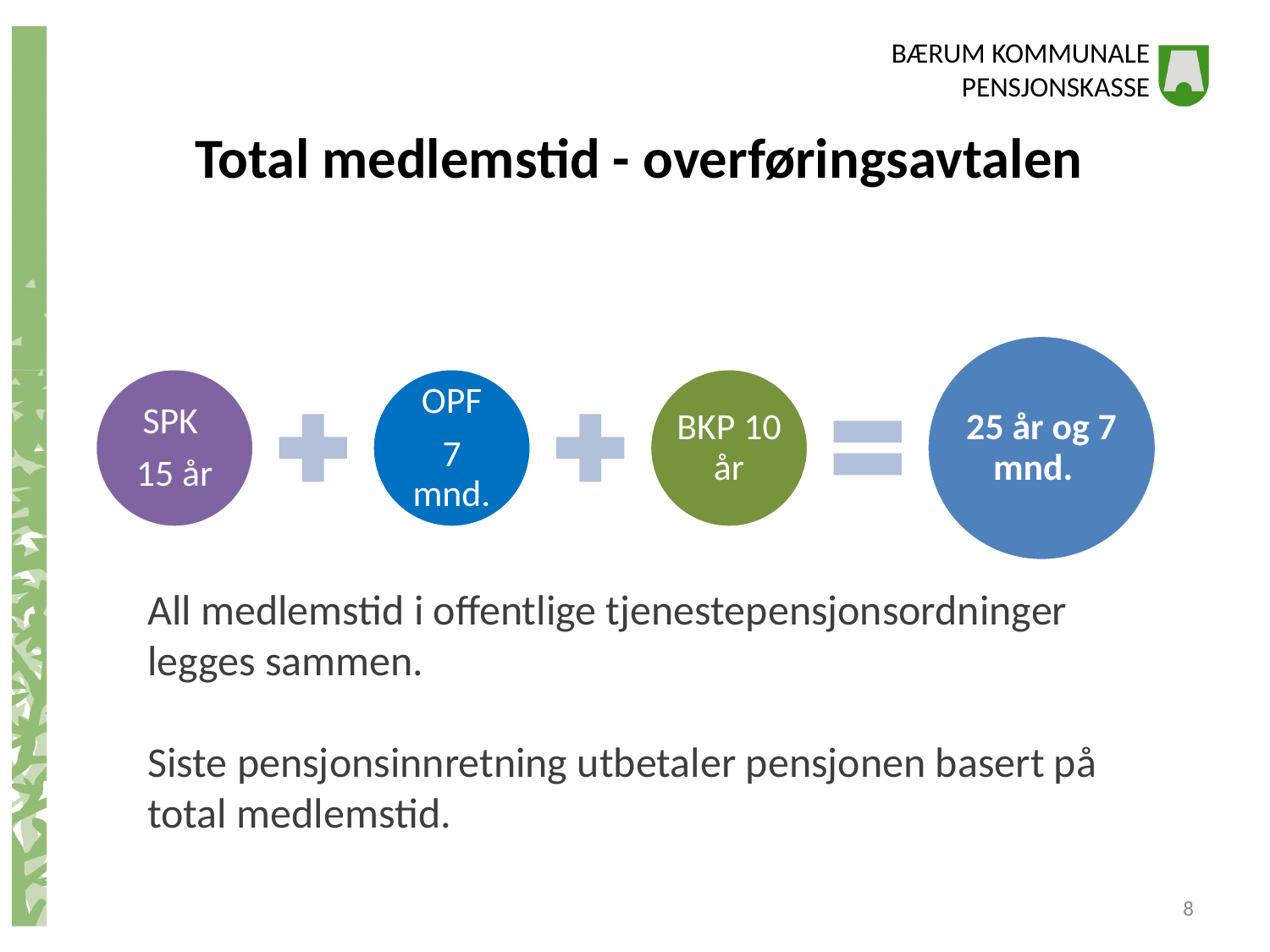

# Total medlemstid - overføringsavtalen
SPK
15 år

OPF
7 mnd.

BKP 10 år

25 år og 7 mnd.

All medlemstid i offentlige tjenestepensjonsordninger legges sammen.

Siste pensjonsinnretning utbetaler pensjonen basert på total medlemstid.
8